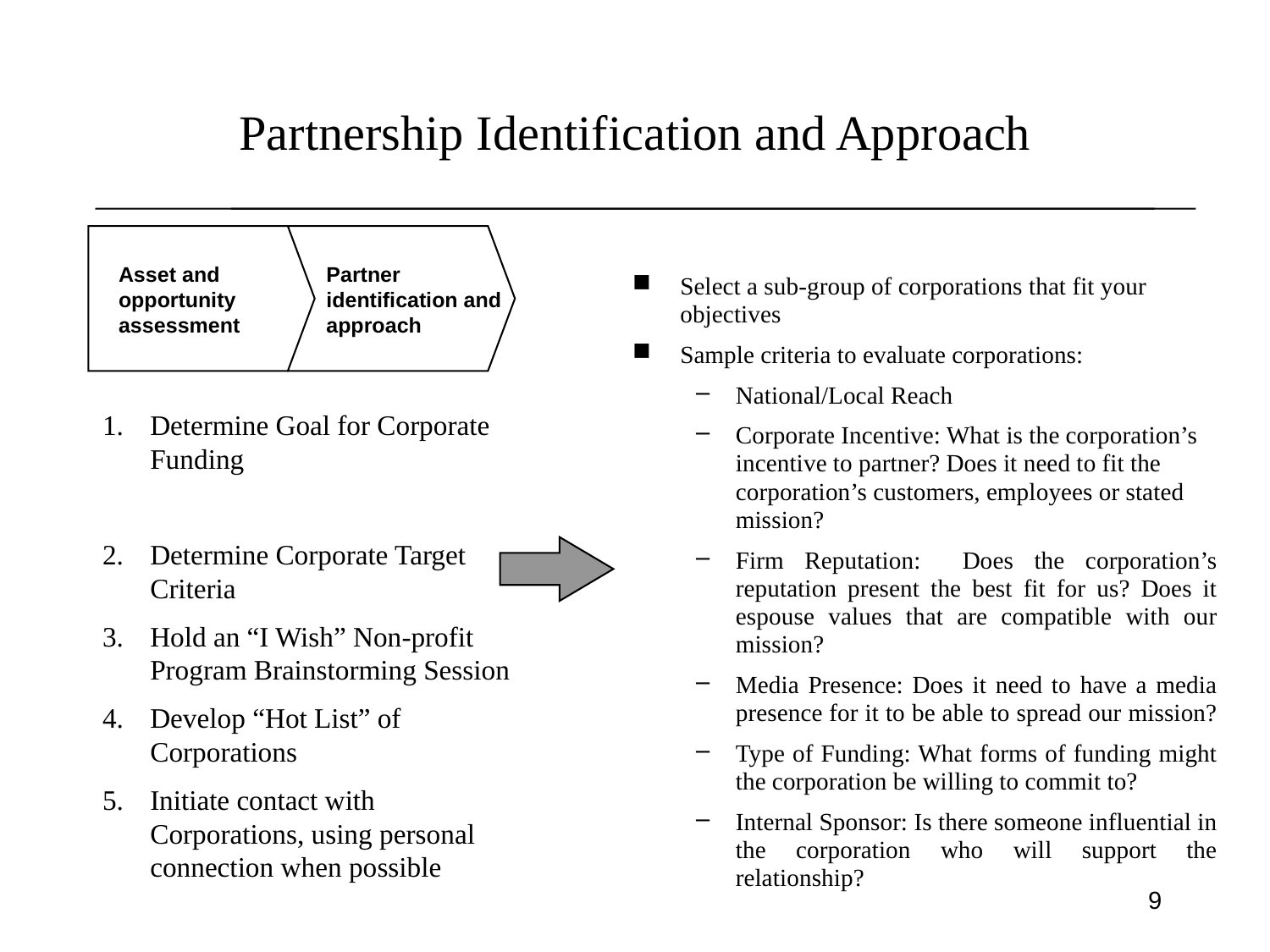

# Partnership Identification and Approach

Asset and opportunity assessment
Partner identification and approach
Select a sub-group of corporations that fit your objectives
Sample criteria to evaluate corporations:
National/Local Reach
Corporate Incentive: What is the corporation’s incentive to partner? Does it need to fit the corporation’s customers, employees or stated mission?
Firm Reputation:  Does the corporation’s reputation present the best fit for us? Does it espouse values that are compatible with our mission?
Media Presence: Does it need to have a media presence for it to be able to spread our mission?
Type of Funding: What forms of funding might the corporation be willing to commit to?
Internal Sponsor: Is there someone influential in the corporation who will support the relationship?

Determine Goal for Corporate Funding

Determine Corporate Target Criteria
Hold an “I Wish” Non-profit Program Brainstorming Session
Develop “Hot List” of Corporations
Initiate contact with Corporations, using personal connection when possible

9